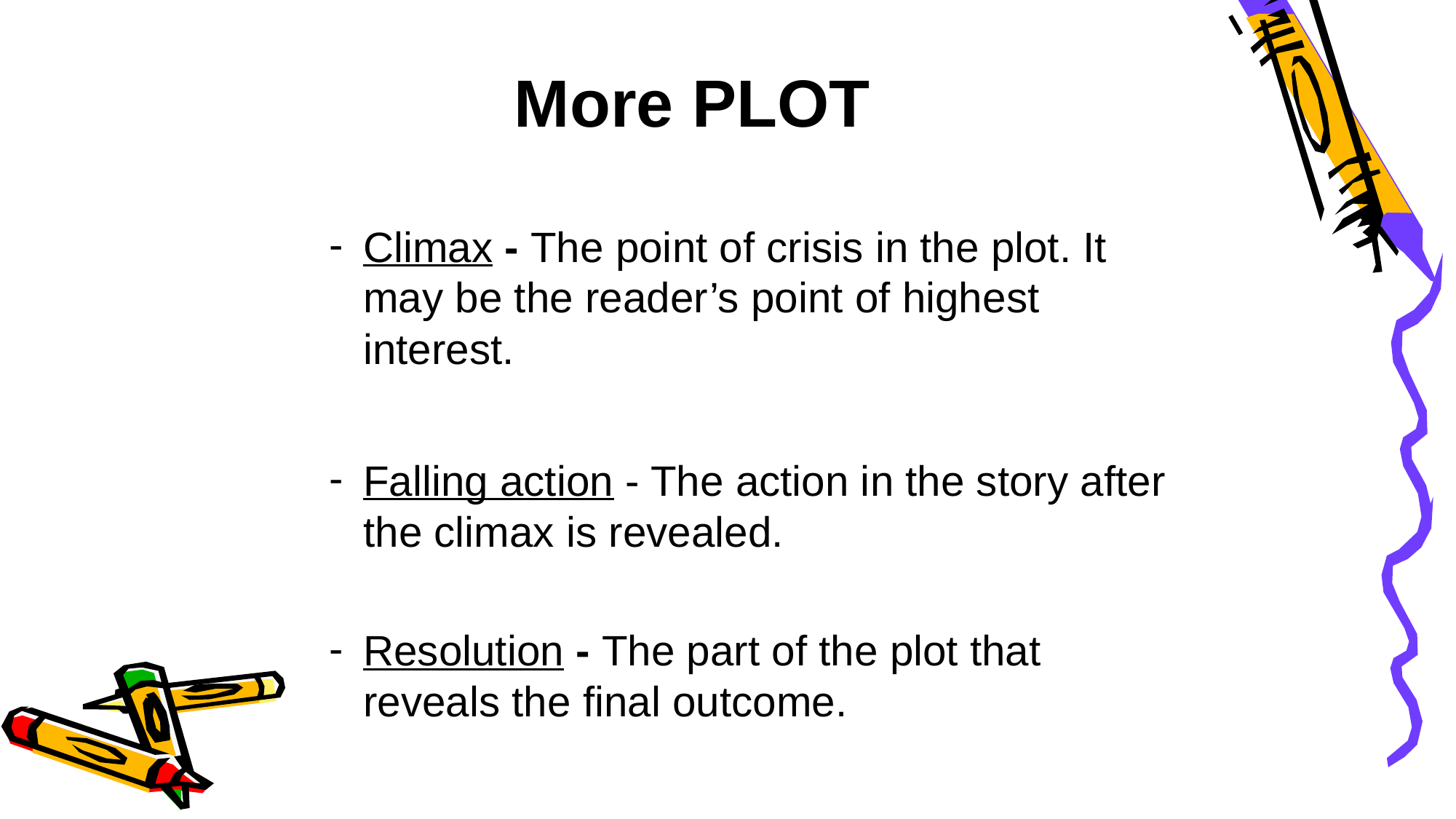

# More PLOT

Climax - The point of crisis in the plot. It may be the reader’s point of highest interest.

Falling action - The action in the story after the climax is revealed.

Resolution - The part of the plot that reveals the final outcome.